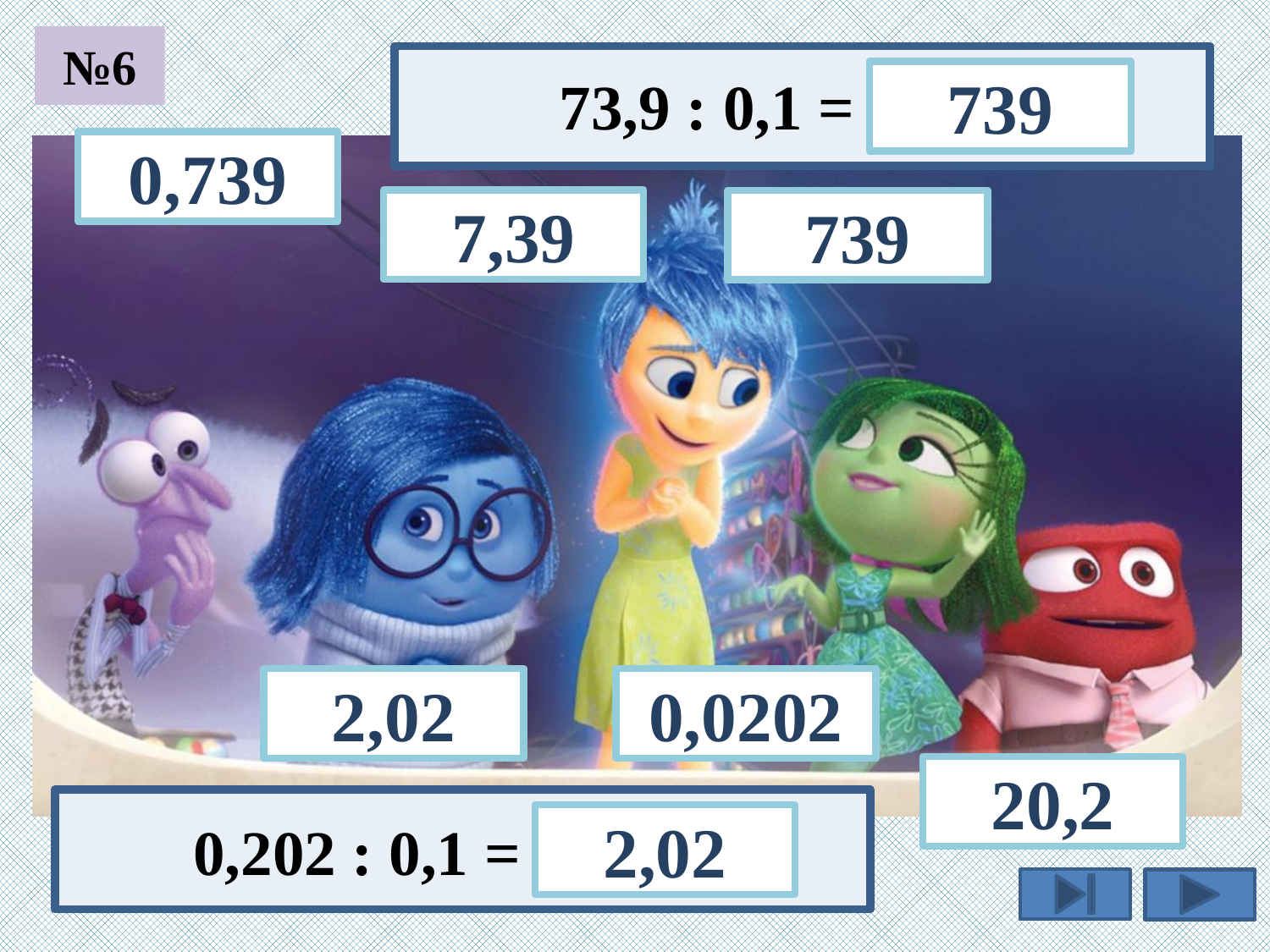

№6
73,9 : 0,1 =
739
0,739
7,39
739
0,0202
2,02
20,2
2,02
0,202 : 0,1 =